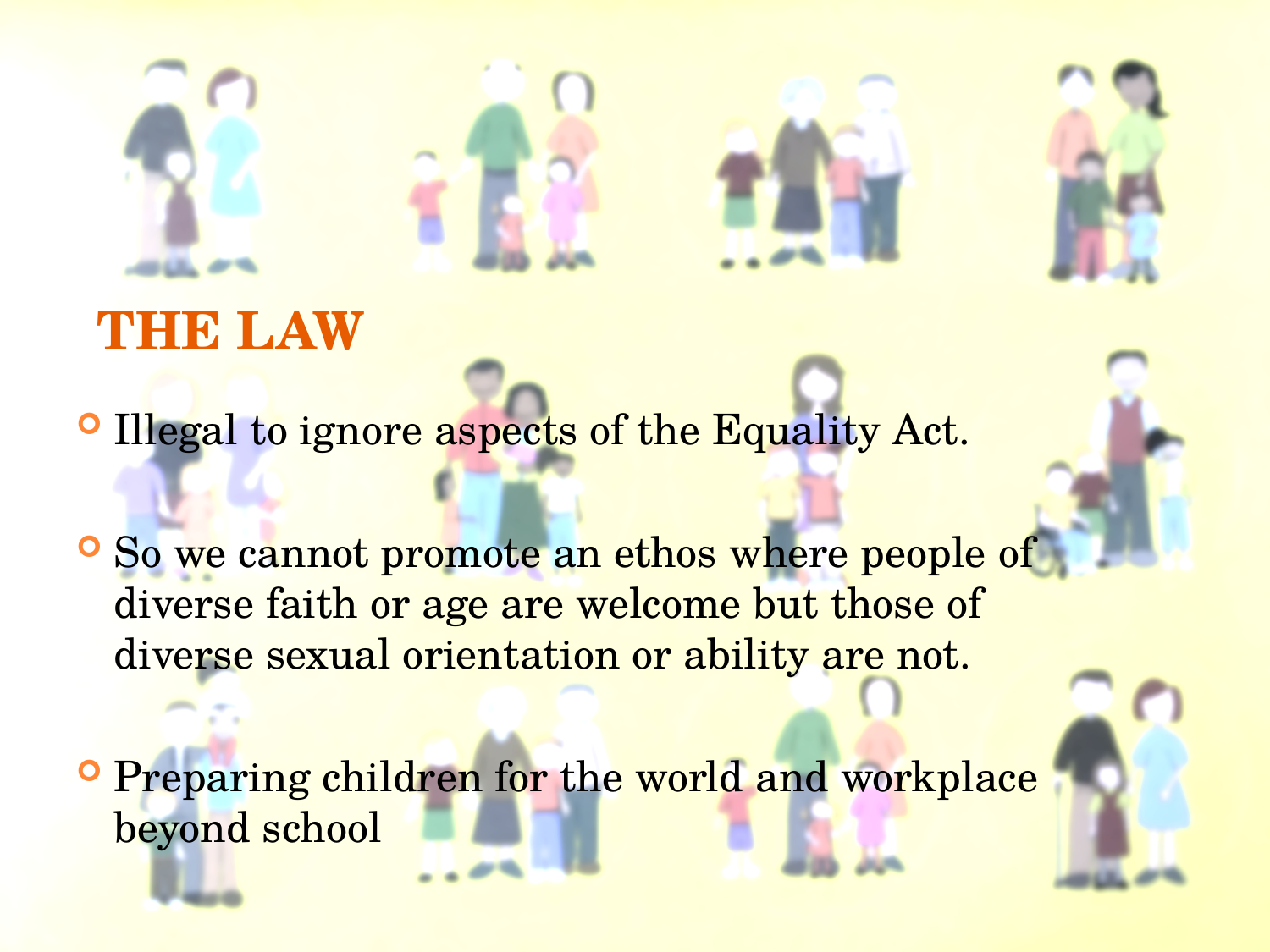

# The Law
Illegal to ignore aspects of the Equality Act.

So we cannot promote an ethos where people of diverse faith or age are welcome but those of diverse sexual orientation or ability are not.

Preparing children for the world and workplace beyond school